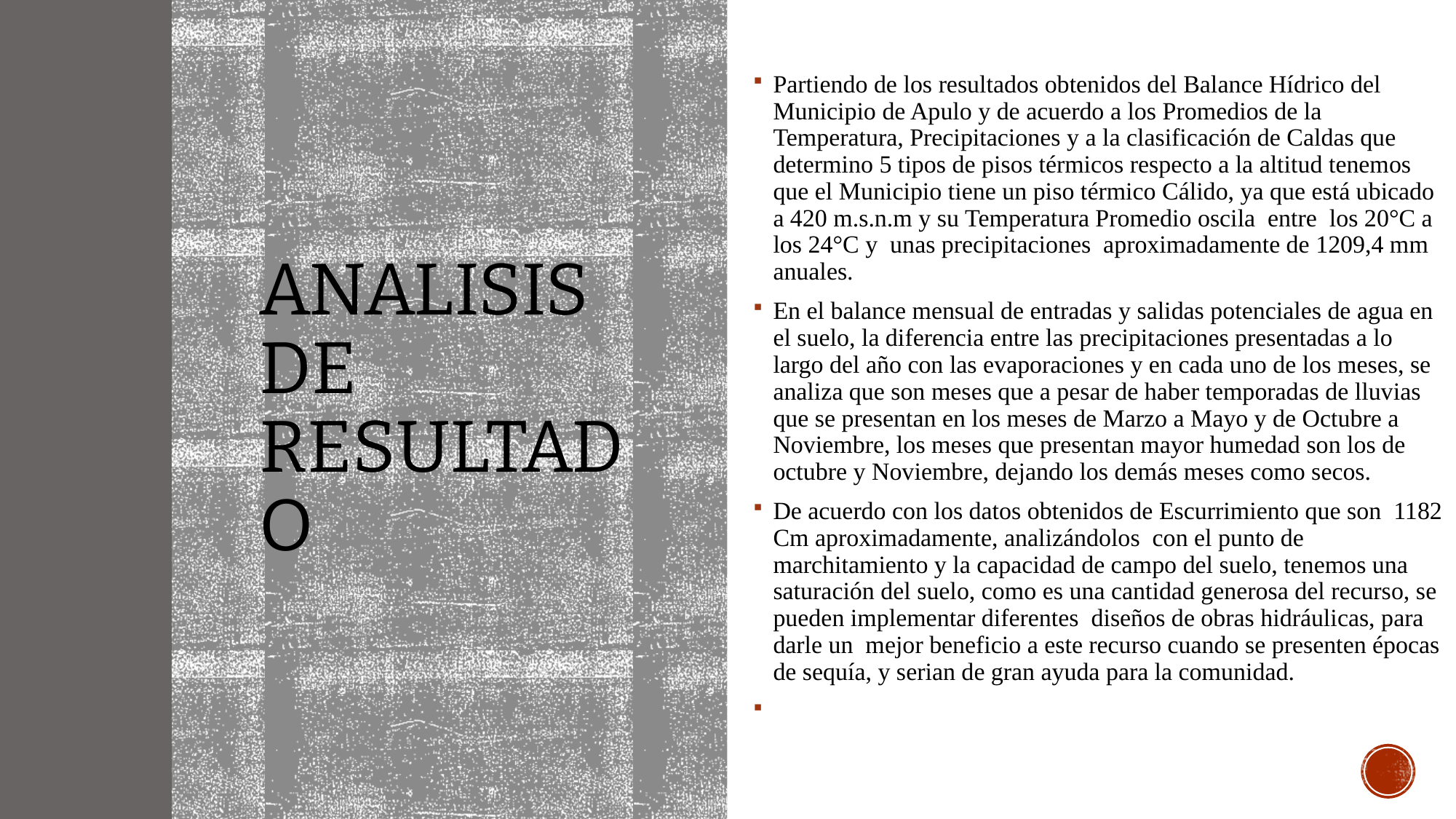

Partiendo de los resultados obtenidos del Balance Hídrico del Municipio de Apulo y de acuerdo a los Promedios de la Temperatura, Precipitaciones y a la clasificación de Caldas que determino 5 tipos de pisos térmicos respecto a la altitud tenemos que el Municipio tiene un piso térmico Cálido, ya que está ubicado a 420 m.s.n.m y su Temperatura Promedio oscila  entre  los 20°C a los 24°C y  unas precipitaciones  aproximadamente de 1209,4 mm anuales.
En el balance mensual de entradas y salidas potenciales de agua en el suelo, la diferencia entre las precipitaciones presentadas a lo largo del año con las evaporaciones y en cada uno de los meses, se analiza que son meses que a pesar de haber temporadas de lluvias que se presentan en los meses de Marzo a Mayo y de Octubre a Noviembre, los meses que presentan mayor humedad son los de octubre y Noviembre, dejando los demás meses como secos.
De acuerdo con los datos obtenidos de Escurrimiento que son  1182 Cm aproximadamente, analizándolos  con el punto de marchitamiento y la capacidad de campo del suelo, tenemos una saturación del suelo, como es una cantidad generosa del recurso, se pueden implementar diferentes  diseños de obras hidráulicas, para darle un  mejor beneficio a este recurso cuando se presenten épocas de sequía, y serian de gran ayuda para la comunidad.

# ANALISIS DE RESULTADO